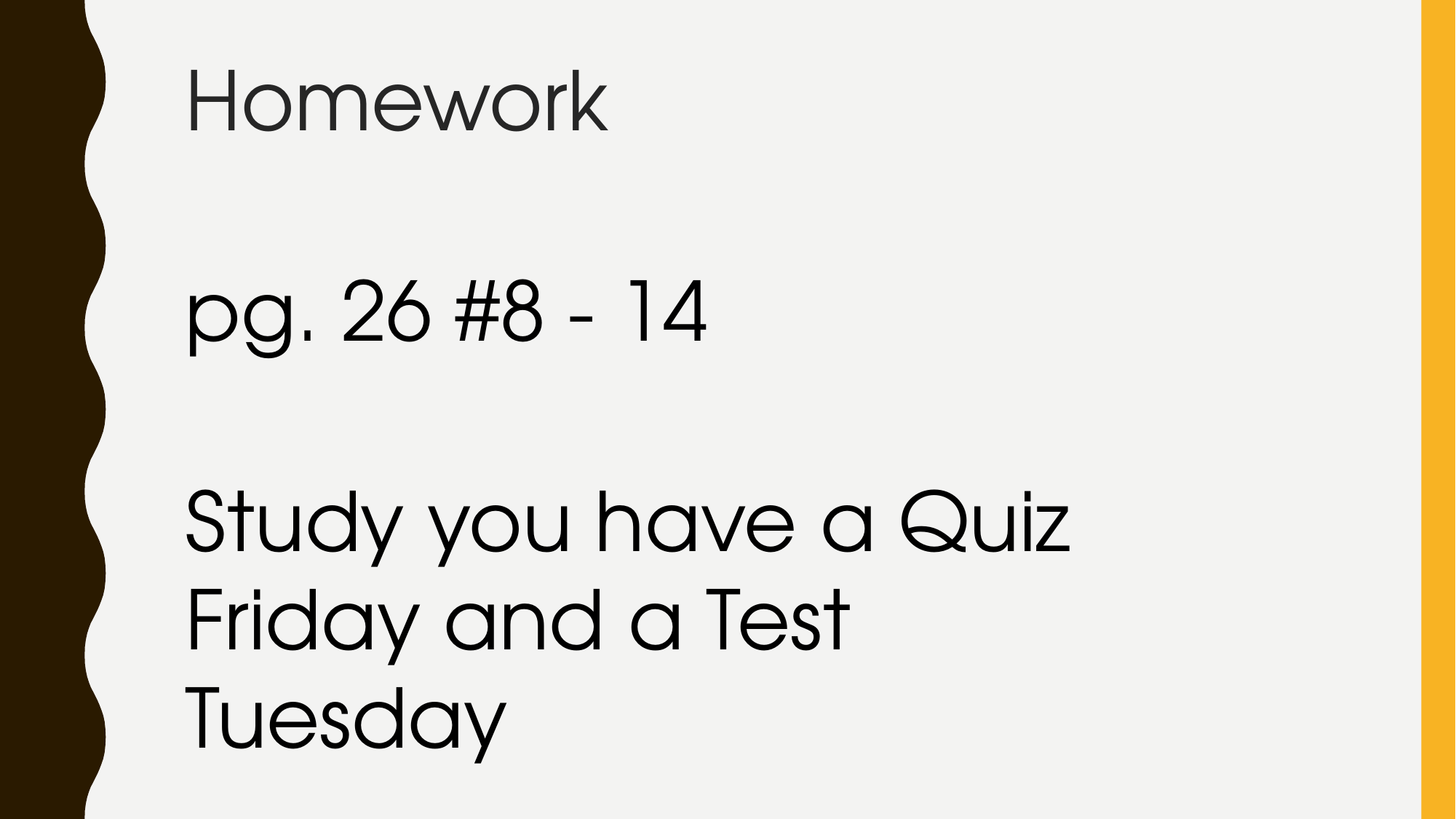

Homework
pg. 26 #8 - 14
Study you have a Quiz Friday and a Test Tuesday